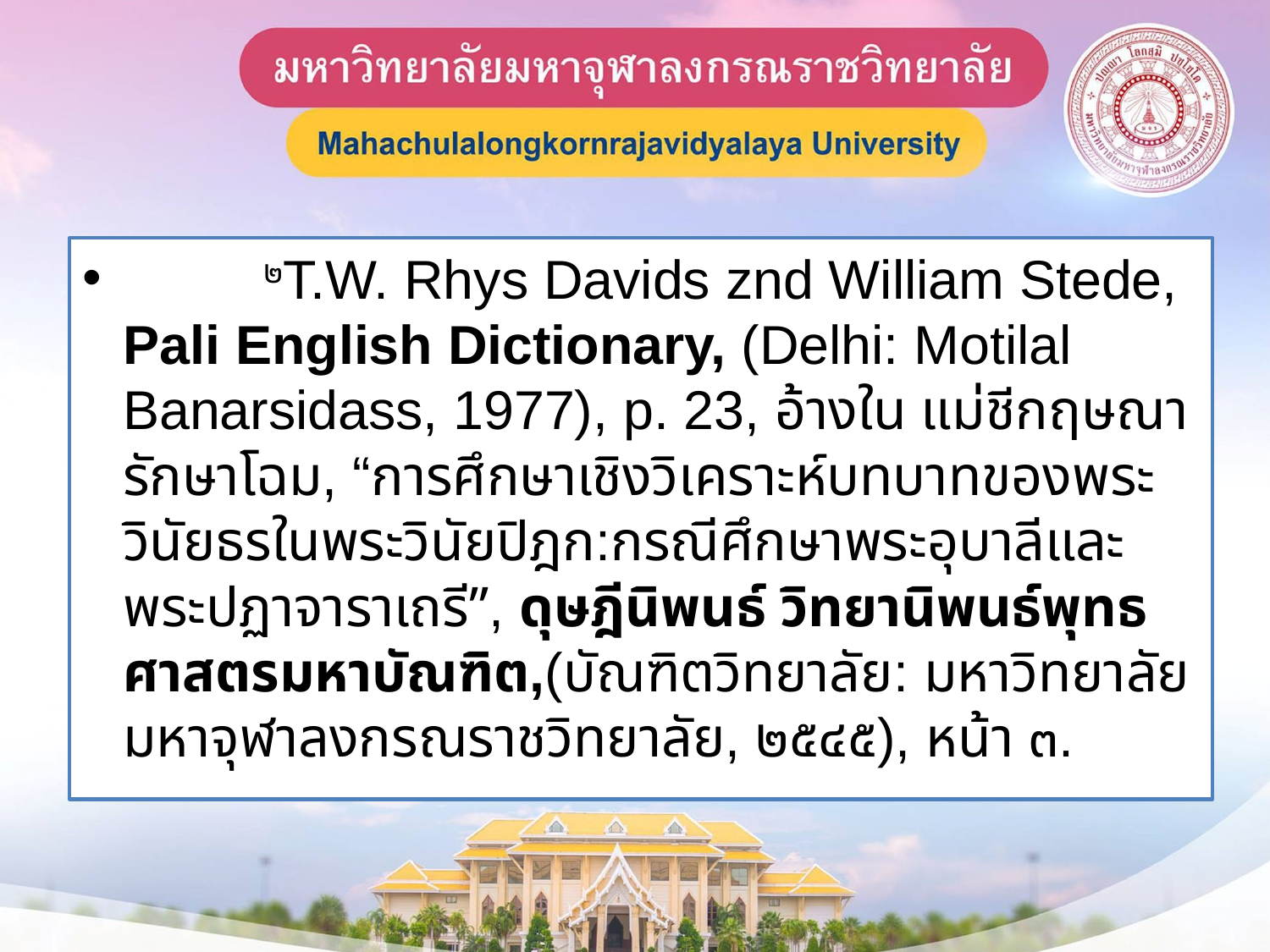

๒T.W. Rhys Davids znd William Stede, Pali English Dictionary, (Delhi: Motilal Banarsidass, 1977), p. 23, อ้างใน แม่ชีกฤษณา รักษาโฉม, “การศึกษาเชิงวิเคราะห์บทบาทของพระวินัยธรในพระวินัยปิฎก:กรณีศึกษาพระอุบาลีและพระปฏาจาราเถรี”, ดุษฎีนิพนธ์ วิทยานิพนธ์พุทธศาสตรมหาบัณฑิต,(บัณฑิตวิทยาลัย: มหาวิทยาลัยมหาจุฬาลงกรณราชวิทยาลัย, ๒๕๔๕), หน้า ๓.